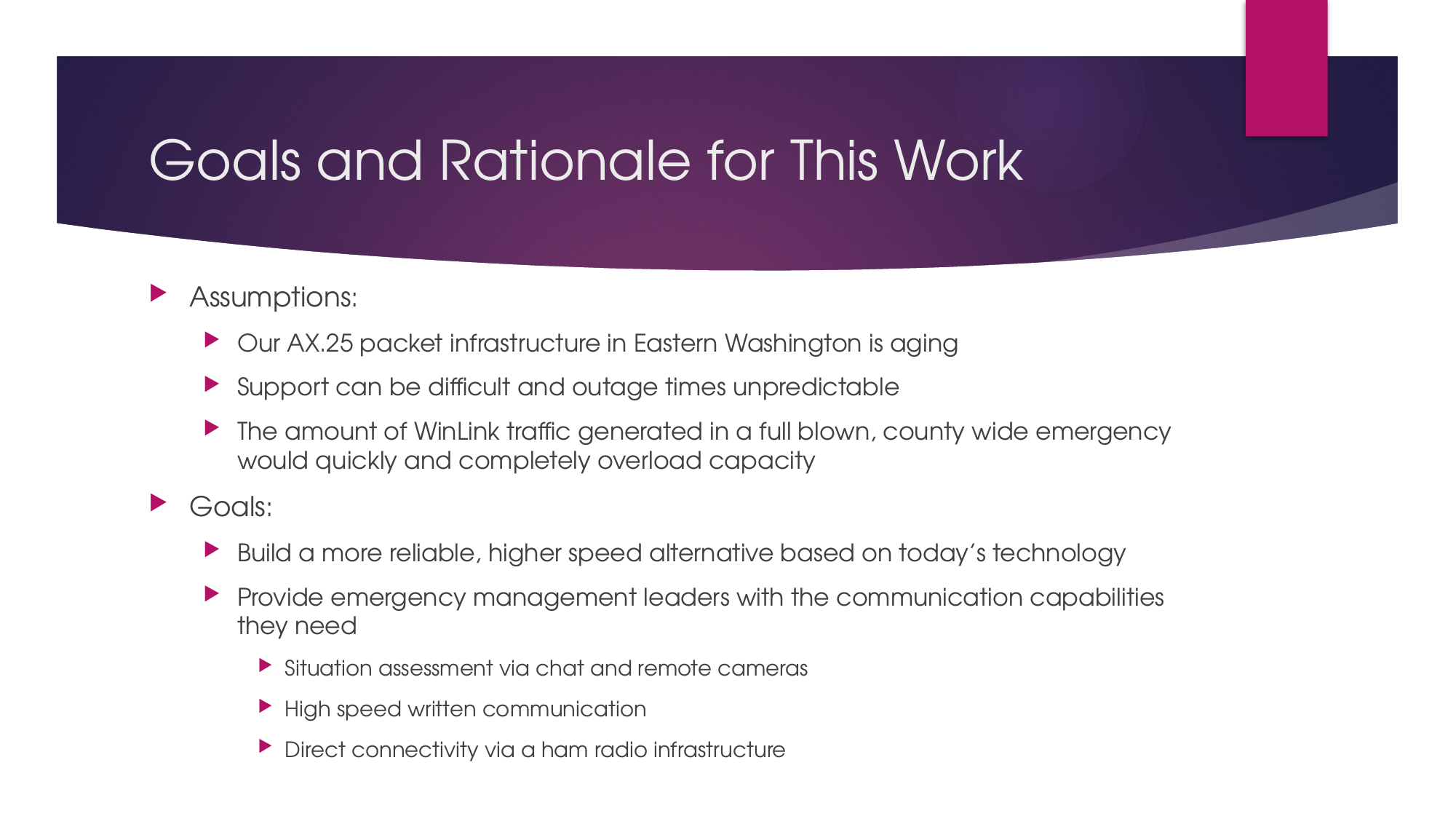

# Goals and Rationale for This Work
Assumptions:
Our AX.25 packet infrastructure in Eastern Washington is aging
Support can be difficult and outage times unpredictable
The amount of WinLink traffic generated in a full blown, county wide emergency would quickly and completely overload capacity
Goals:
Build a more reliable, higher speed alternative based on today’s technology
Provide emergency management leaders with the communication capabilities they need
Situation assessment via chat and remote cameras
High speed written communication
Direct connectivity via a ham radio infrastructure